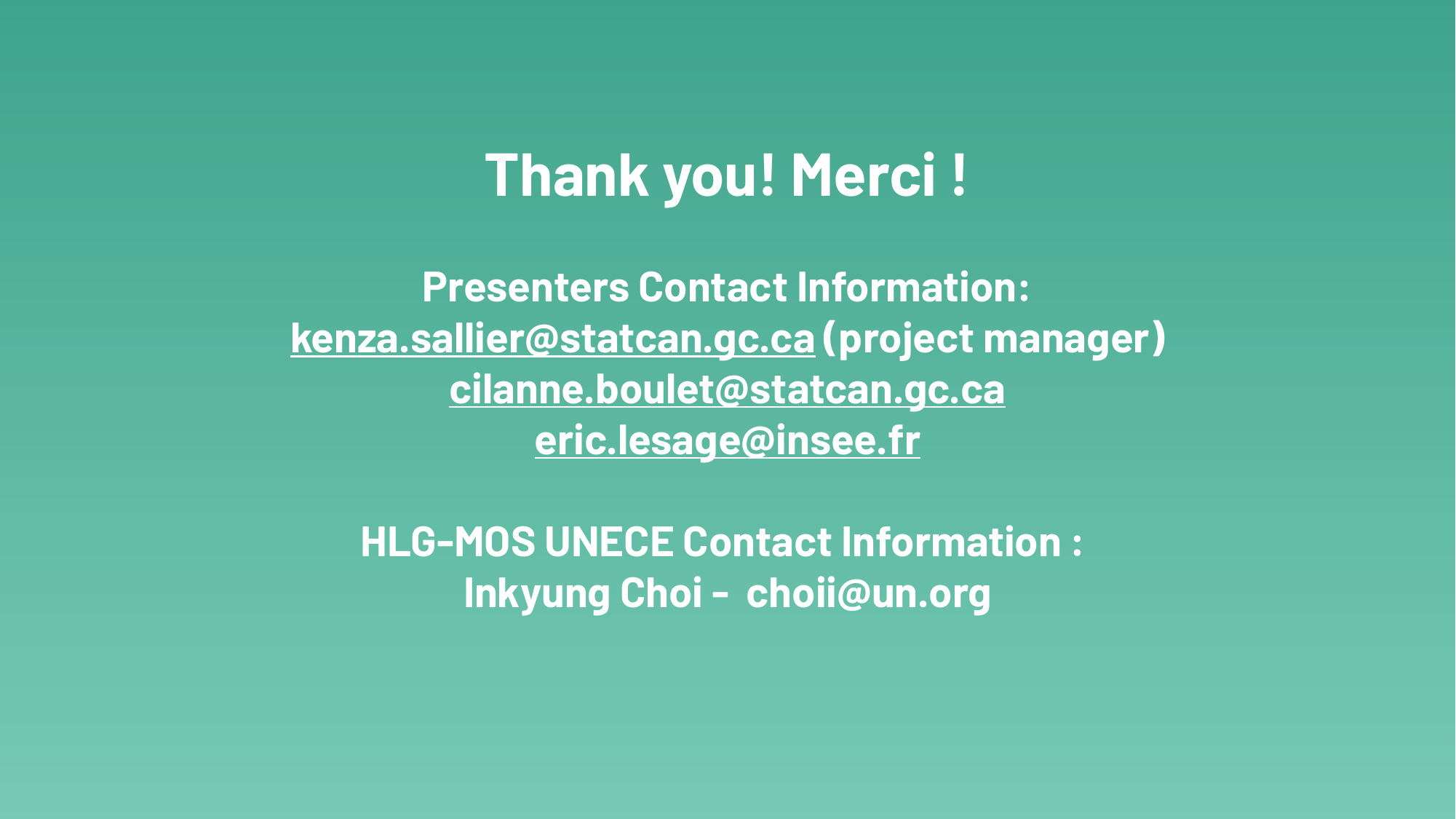

Thank you! Merci !

Presenters Contact Information:
kenza.sallier@statcan.gc.ca (project manager)
cilanne.boulet@statcan.gc.ca
eric.lesage@insee.fr

HLG-MOS UNECE Contact Information :
Inkyung Choi -  choii@un.org